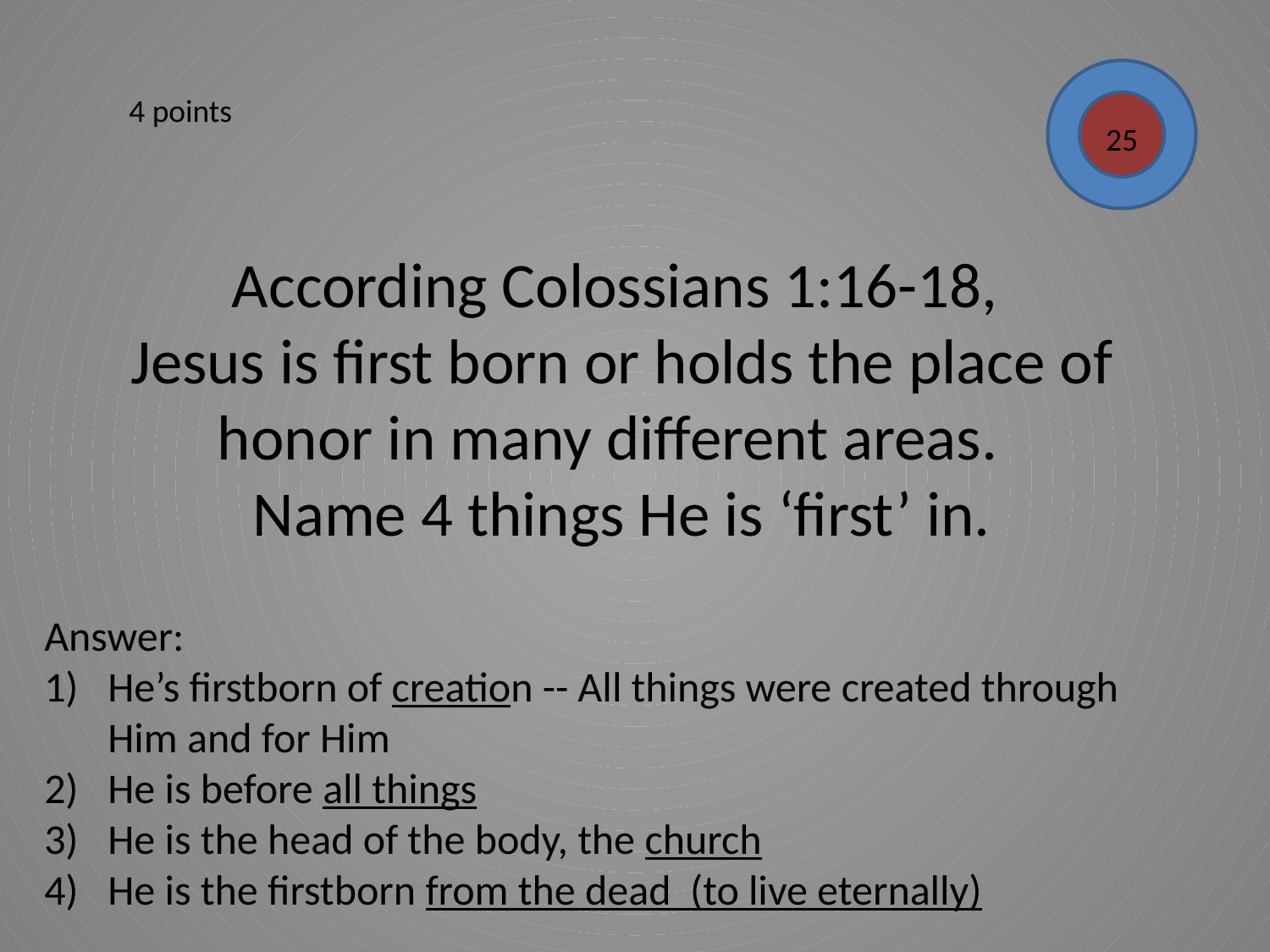

4 points

25
# According Colossians 1:16-18, Jesus is first born or holds the place of honor in many different areas. Name 4 things He is ‘first’ in.
Answer:
He’s firstborn of creation -- All things were created through Him and for Him
He is before all things
He is the head of the body, the church
He is the firstborn from the dead  (to live eternally)